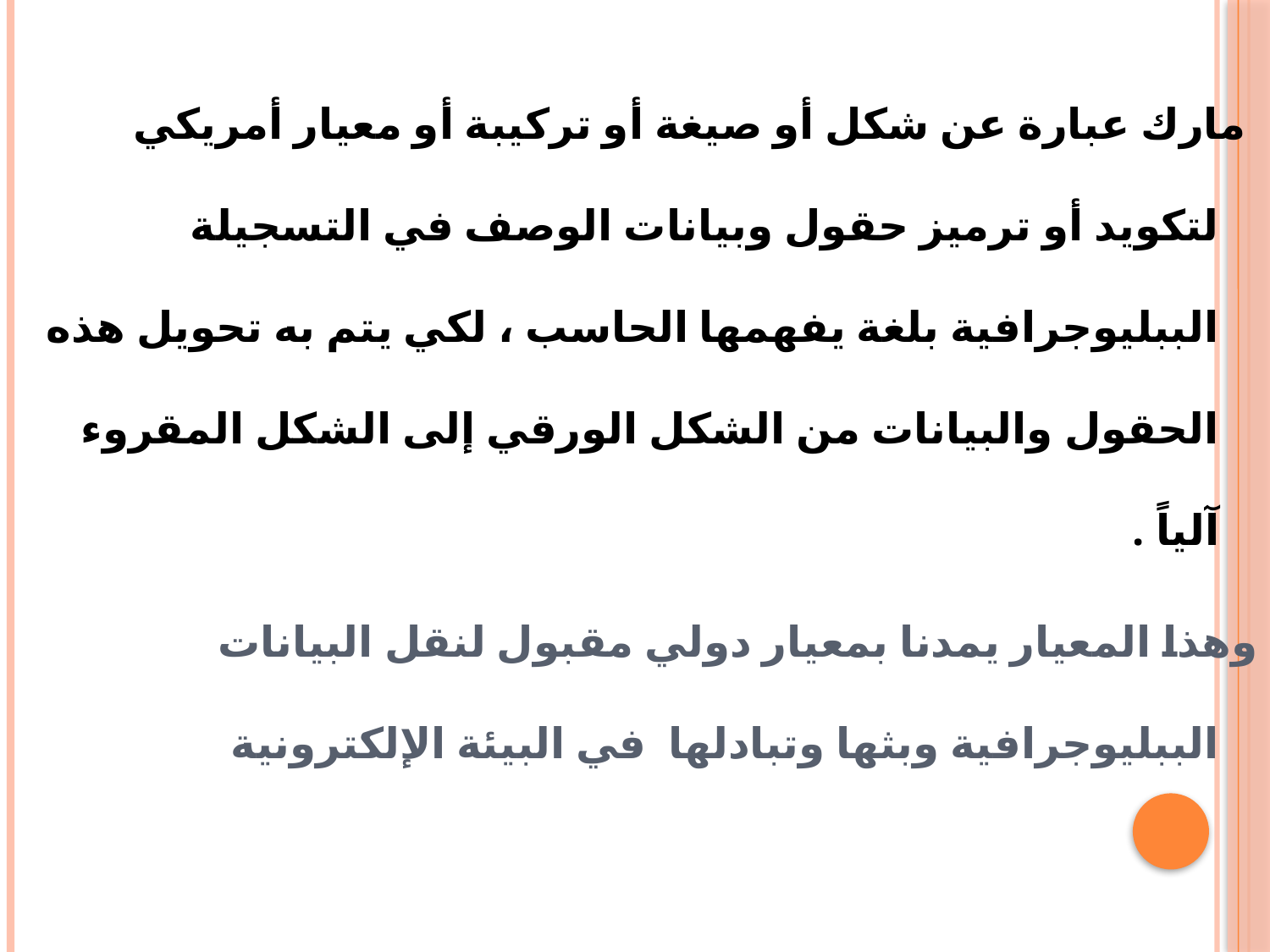

مارك عبارة عن شكل أو صيغة أو تركيبة أو معيار أمريكي لتكويد أو ترميز حقول وبيانات الوصف في التسجيلة الببليوجرافية بلغة يفهمها الحاسب ، لكي يتم به تحويل هذه الحقول والبيانات من الشكل الورقي إلى الشكل المقروء آلياً .
وهذا المعيار يمدنا بمعيار دولي مقبول لنقل البيانات  الببليوجرافية وبثها وتبادلها  في البيئة الإلكترونية